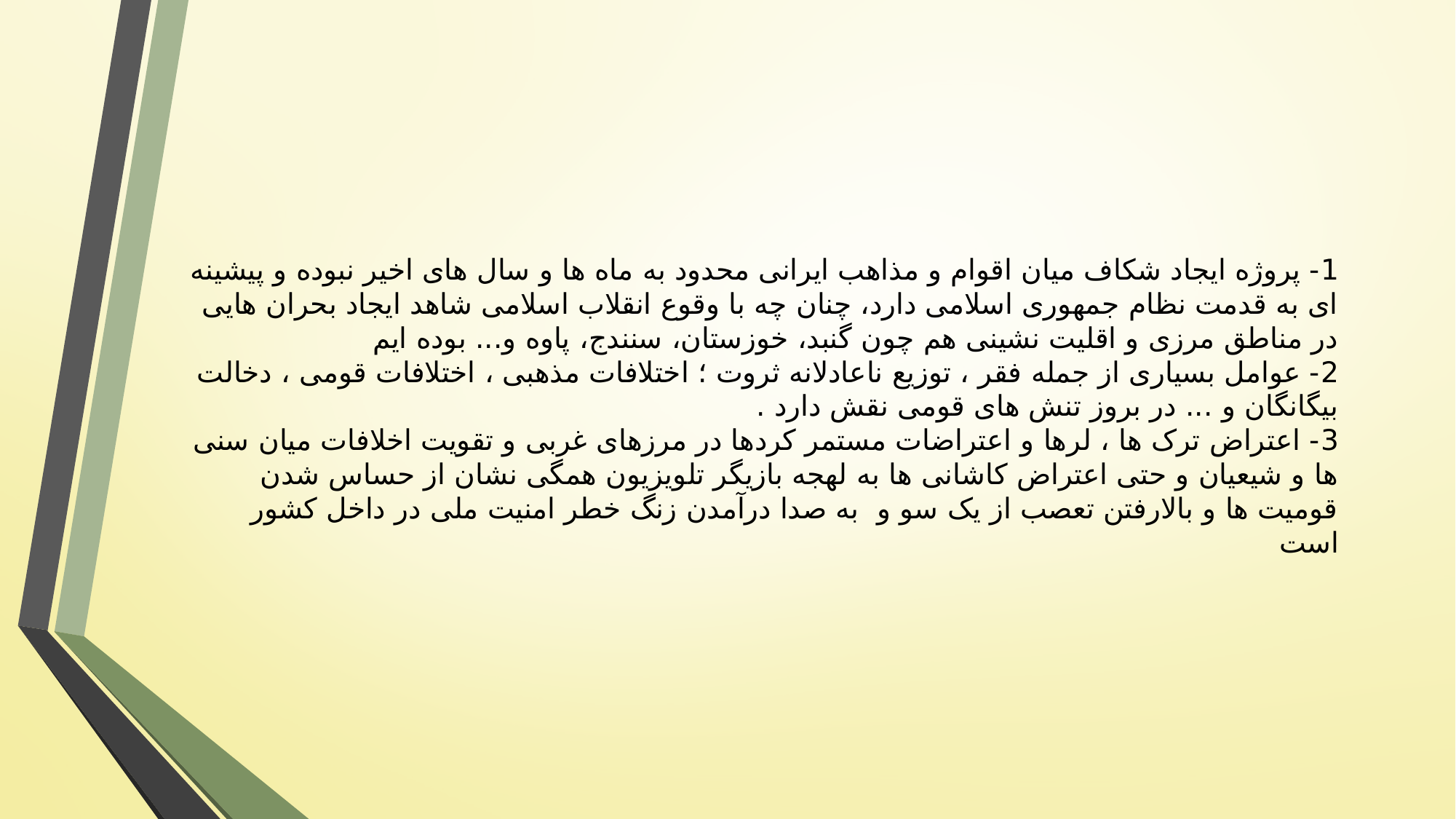

# 1- پروژه ایجاد شکاف میان اقوام و مذاهب ایرانی محدود به ماه ها و سال های اخیر نبوده و پیشینه ای به قدمت نظام جمهوری اسلامی دارد، چنان چه با وقوع انقلاب اسلامی شاهد ایجاد بحران هایی در مناطق مرزی و اقلیت نشینی هم چون گنبد، خوزستان، سنندج، پاوه و... بوده ایم 2- عوامل بسیاری از جمله فقر ، توزیع ناعادلانه ثروت ؛ اختلافات مذهبی ، اختلافات قومی ، دخالت بیگانگان و ... در بروز تنش های قومی نقش دارد . 3- اعتراض ترک ها ، لرها و اعتراضات مستمر کردها در مرزهای غربی و تقویت اخلافات میان سنی ها و شیعیان و حتی اعتراض کاشانی ها به لهجه بازیگر تلویزیون همگی نشان از حساس شدن قومیت ها و بالارفتن تعصب از یک سو و  به صدا درآمدن زنگ خطر امنیت ملی در داخل کشور است